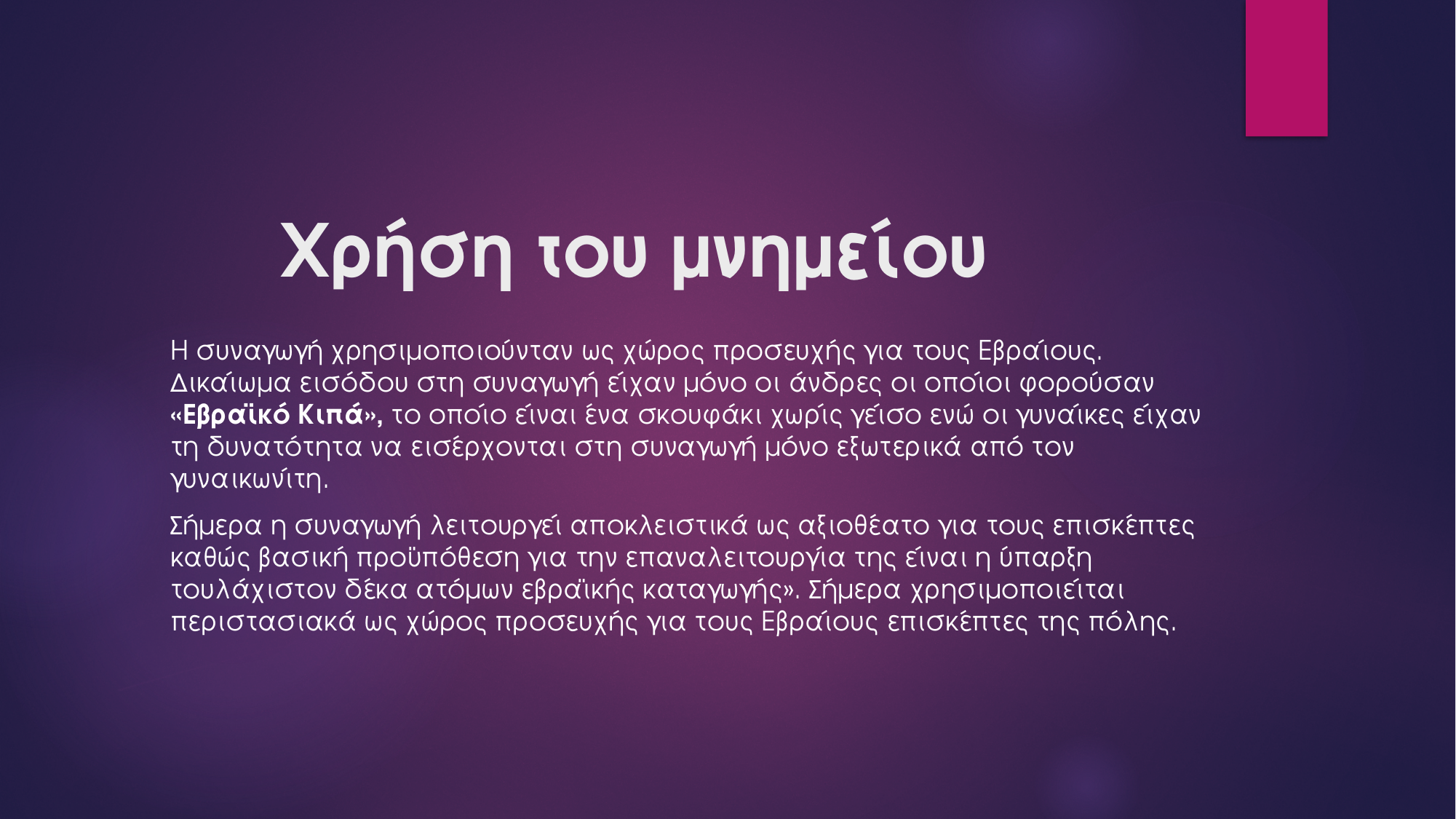

Χρήση του μνημείου
Η συναγωγή χρησιμοποιούνταν ως χώρος προσευχής για τους Εβραίους. Δικαίωμα εισόδου στη συναγωγή είχαν μόνο οι άνδρες οι οποίοι φορούσαν «Εβραϊκό Κιπά», το οποίο είναι ένα σκουφάκι χωρίς γείσο ενώ οι γυναίκες είχαν τη δυνατότητα να εισέρχονται στη συναγωγή μόνο εξωτερικά από τον γυναικωνίτη.
Σήμερα η συναγωγή λειτουργεί αποκλειστικά ως αξιοθέατο για τους επισκέπτες καθώς βασική προϋπόθεση για την επαναλειτουργία της είναι η ύπαρξη τουλάχιστον δέκα ατόμων εβραϊκής καταγωγής». Σήμερα χρησιμοποιείται περιστασιακά ως χώρος προσευχής για τους Εβραίους επισκέπτες της πόλης.